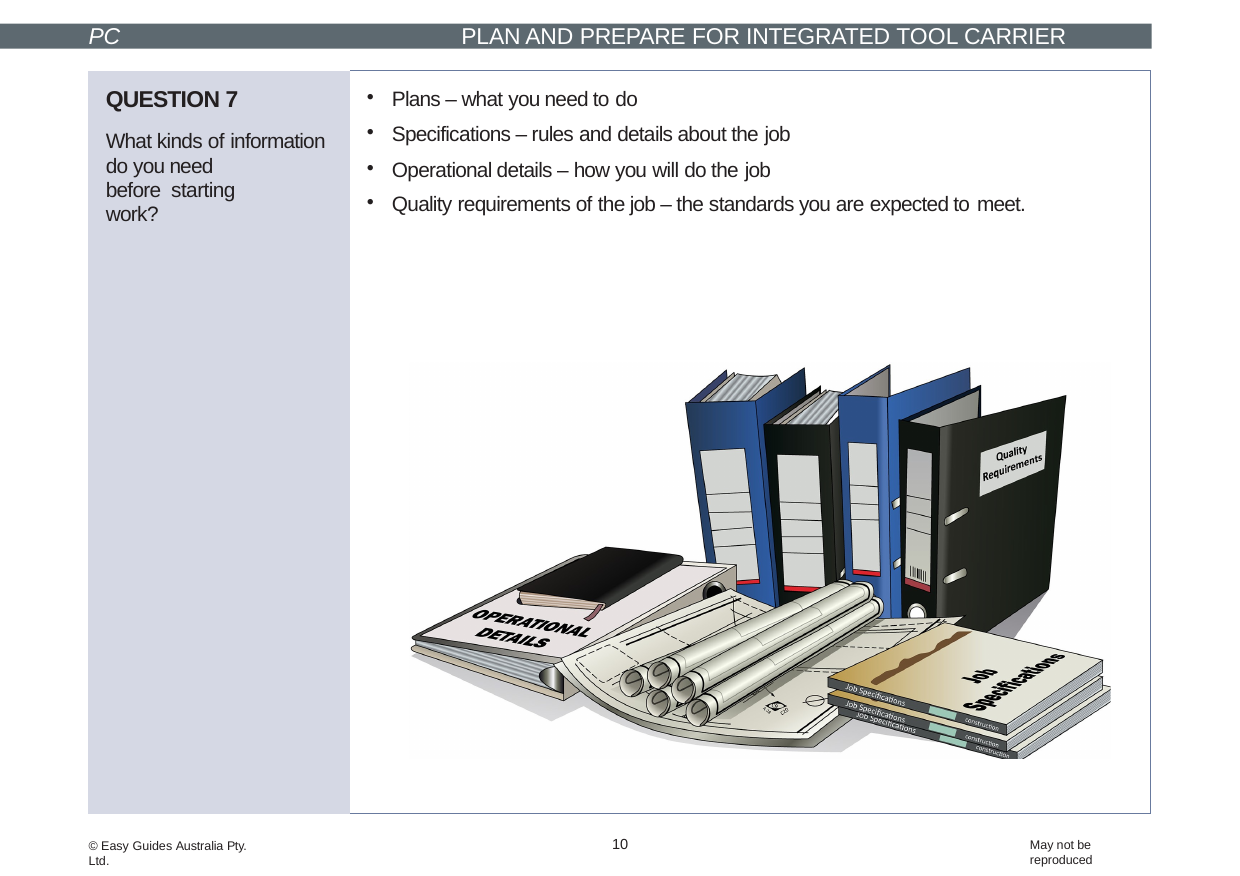

PC 1.2
PLAN AND PREPARE FOR INTEGRATED TOOL CARRIER OPERATIONS
| QUESTION 7 | Plans – what you need to do |
| --- | --- |
| What kinds of information | Specifications – rules and details about the job |
| do you need before starting work? | Operational details – how you will do the job Quality requirements of the job – the standards you are expected to meet. |

10
May not be reproduced
© Easy Guides Australia Pty. Ltd.